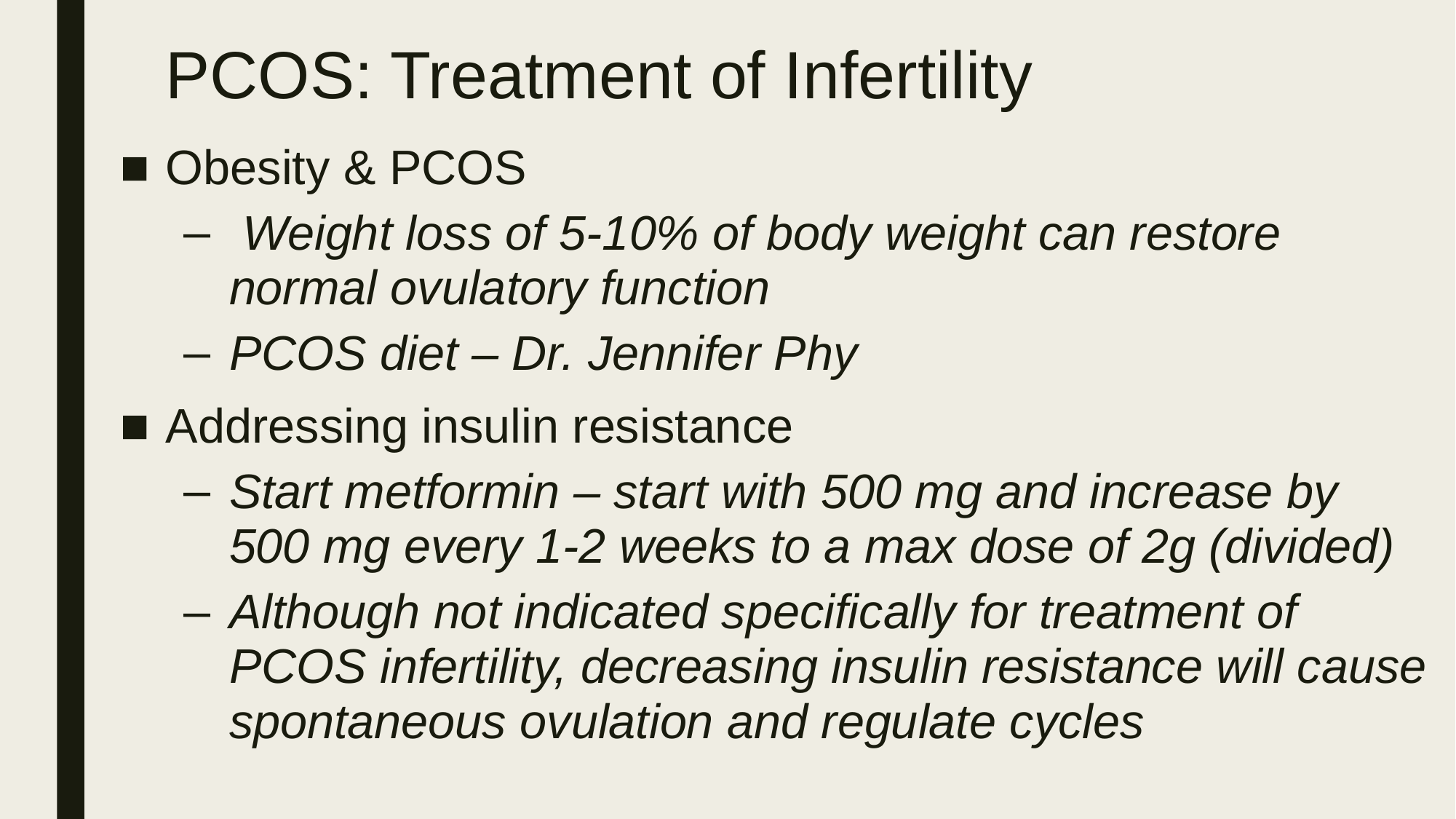

# PCOS: Treatment of Infertility
Obesity & PCOS
 Weight loss of 5-10% of body weight can restore normal ovulatory function
PCOS diet – Dr. Jennifer Phy
Addressing insulin resistance
Start metformin – start with 500 mg and increase by 500 mg every 1-2 weeks to a max dose of 2g (divided)
Although not indicated specifically for treatment of PCOS infertility, decreasing insulin resistance will cause spontaneous ovulation and regulate cycles